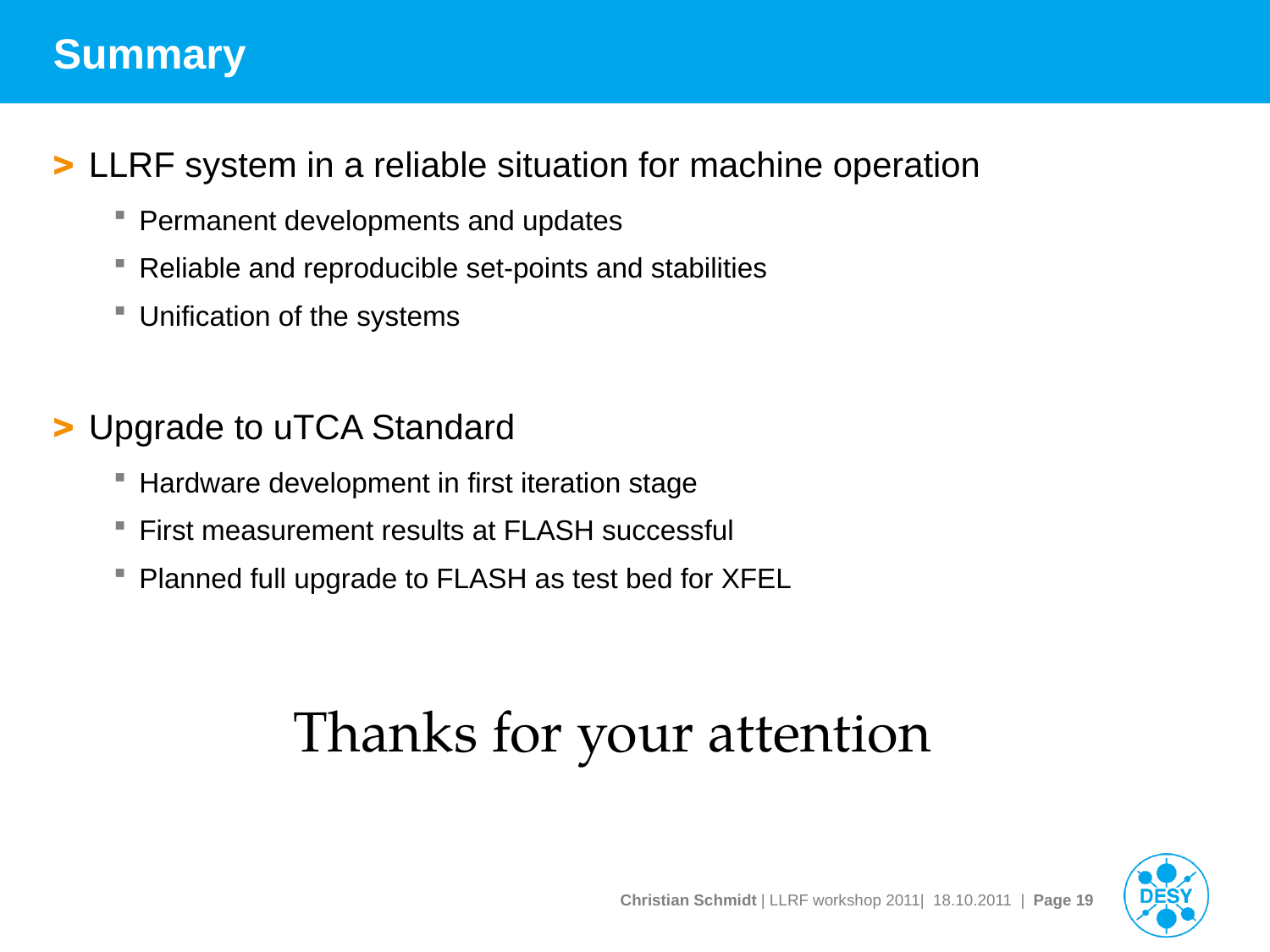

# Summary
LLRF system in a reliable situation for machine operation
Permanent developments and updates
Reliable and reproducible set-points and stabilities
Unification of the systems

Upgrade to uTCA Standard
Hardware development in first iteration stage
First measurement results at FLASH successful
Planned full upgrade to FLASH as test bed for XFEL
Thanks for your attention